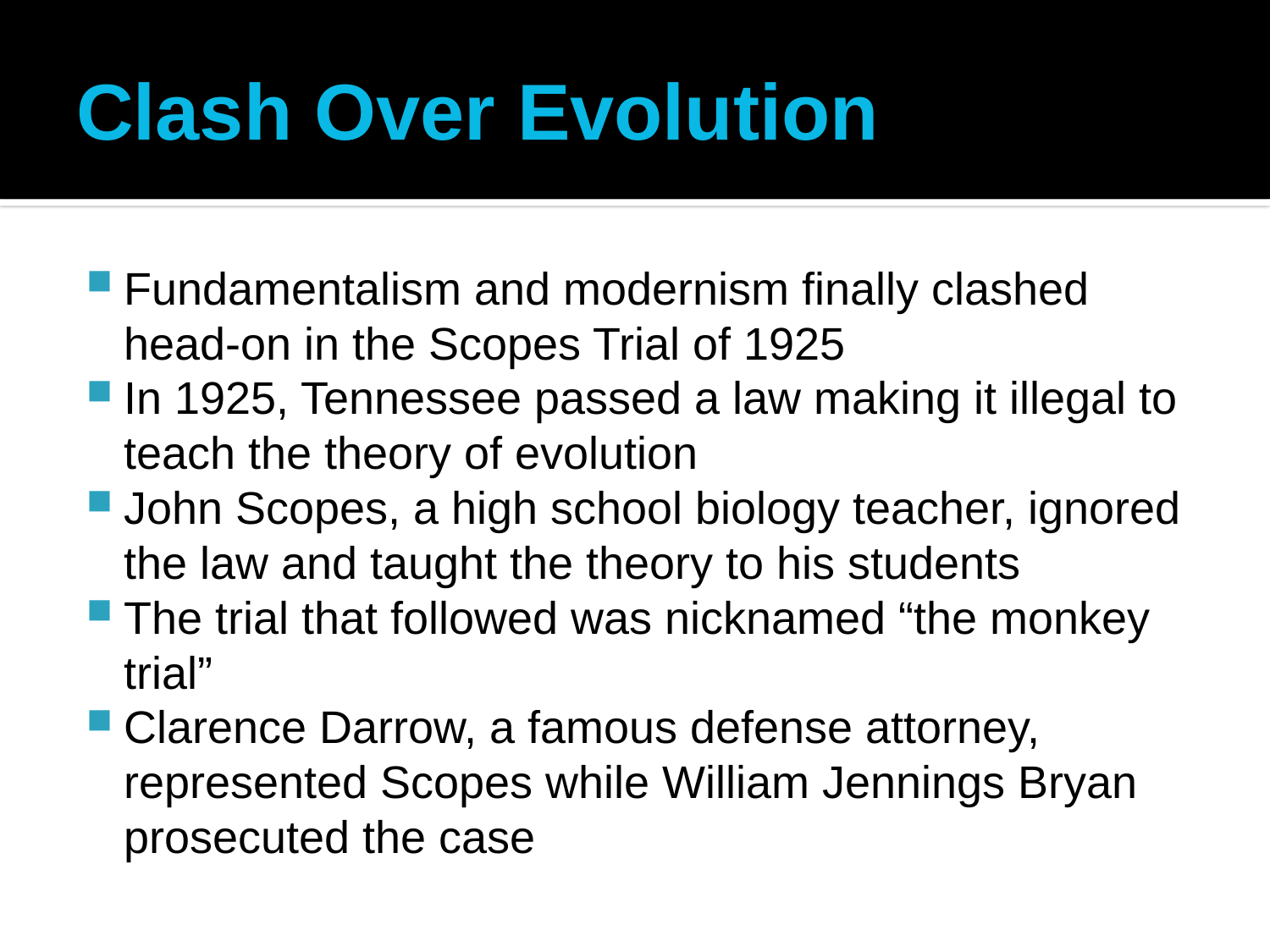

# Clash Over Evolution
Fundamentalism and modernism finally clashed head-on in the Scopes Trial of 1925
In 1925, Tennessee passed a law making it illegal to teach the theory of evolution
John Scopes, a high school biology teacher, ignored the law and taught the theory to his students
The trial that followed was nicknamed “the monkey trial”
Clarence Darrow, a famous defense attorney, represented Scopes while William Jennings Bryan prosecuted the case